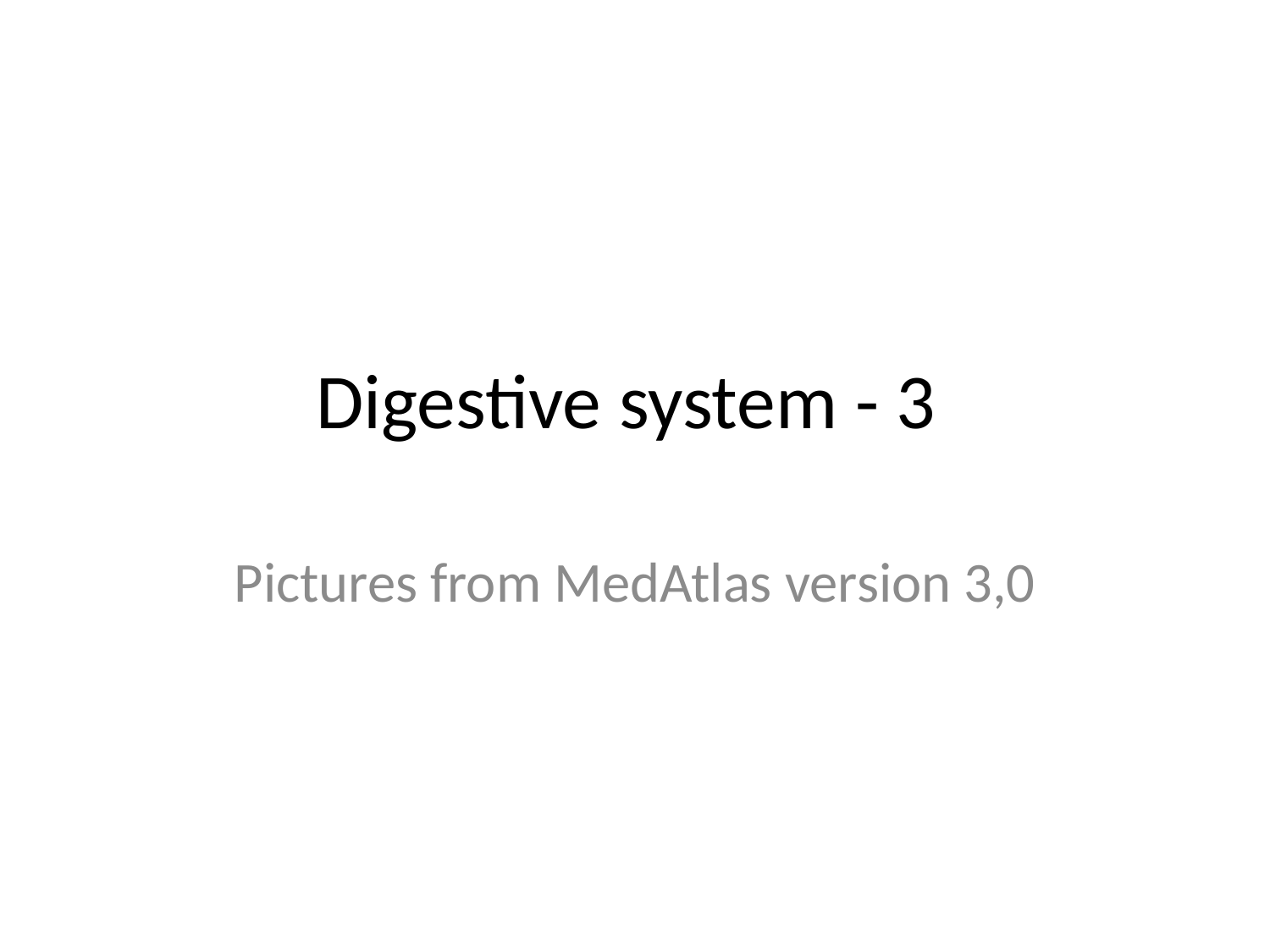

# Digestive system - 3
Pictures from MedAtlas version 3,0